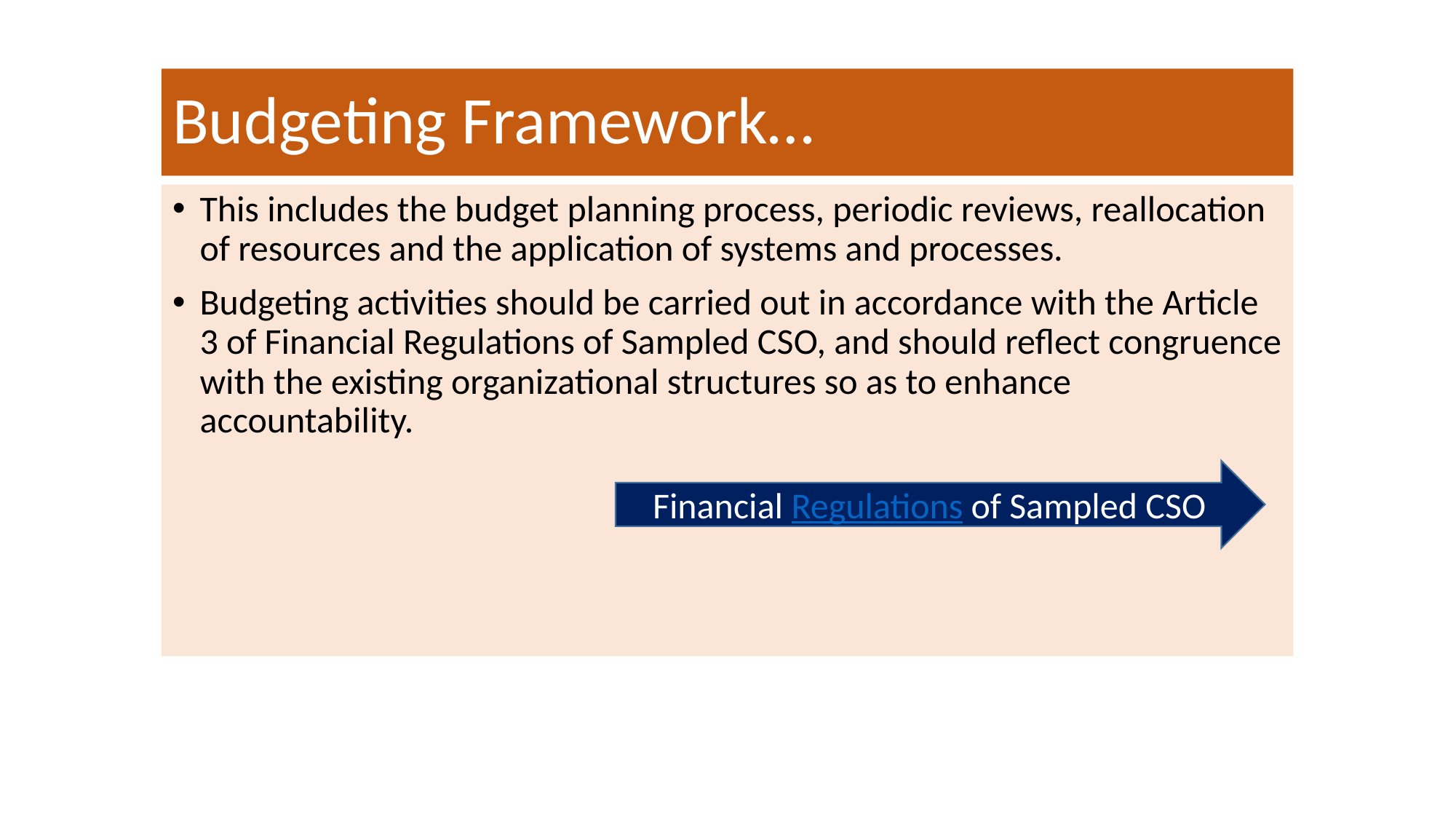

# Budgeting Framework…
This includes the budget planning process, periodic reviews, reallocation of resources and the application of systems and processes.
Budgeting activities should be carried out in accordance with the Article 3 of Financial Regulations of Sampled CSO, and should reflect congruence with the existing organizational structures so as to enhance accountability.
Financial Regulations of Sampled CSO